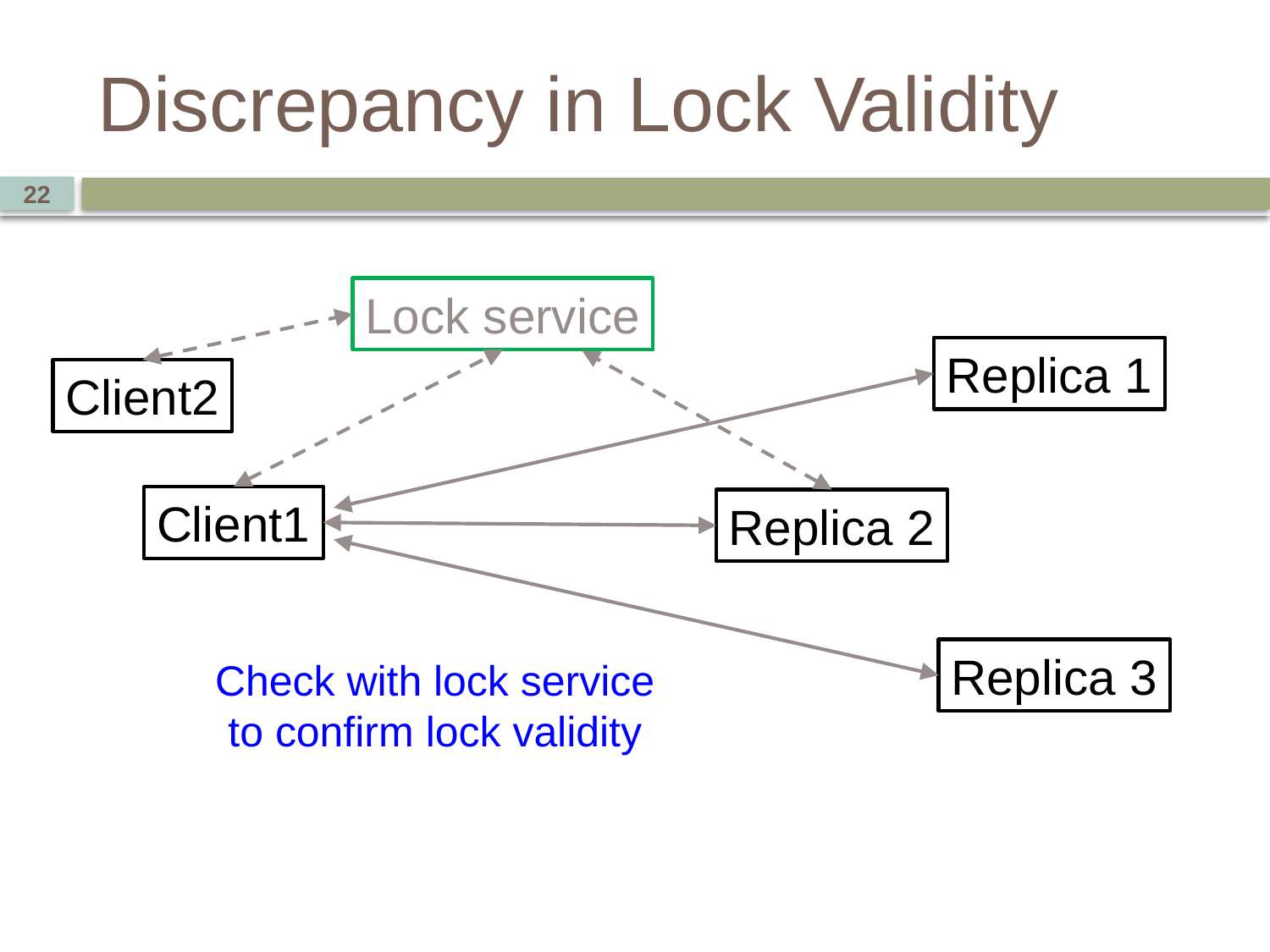

# Discrepancy in Lock Validity
22
Lock service
Replica 1
Client2
Client1
Replica 2
Replica 3
Check with lock service
to confirm lock validity